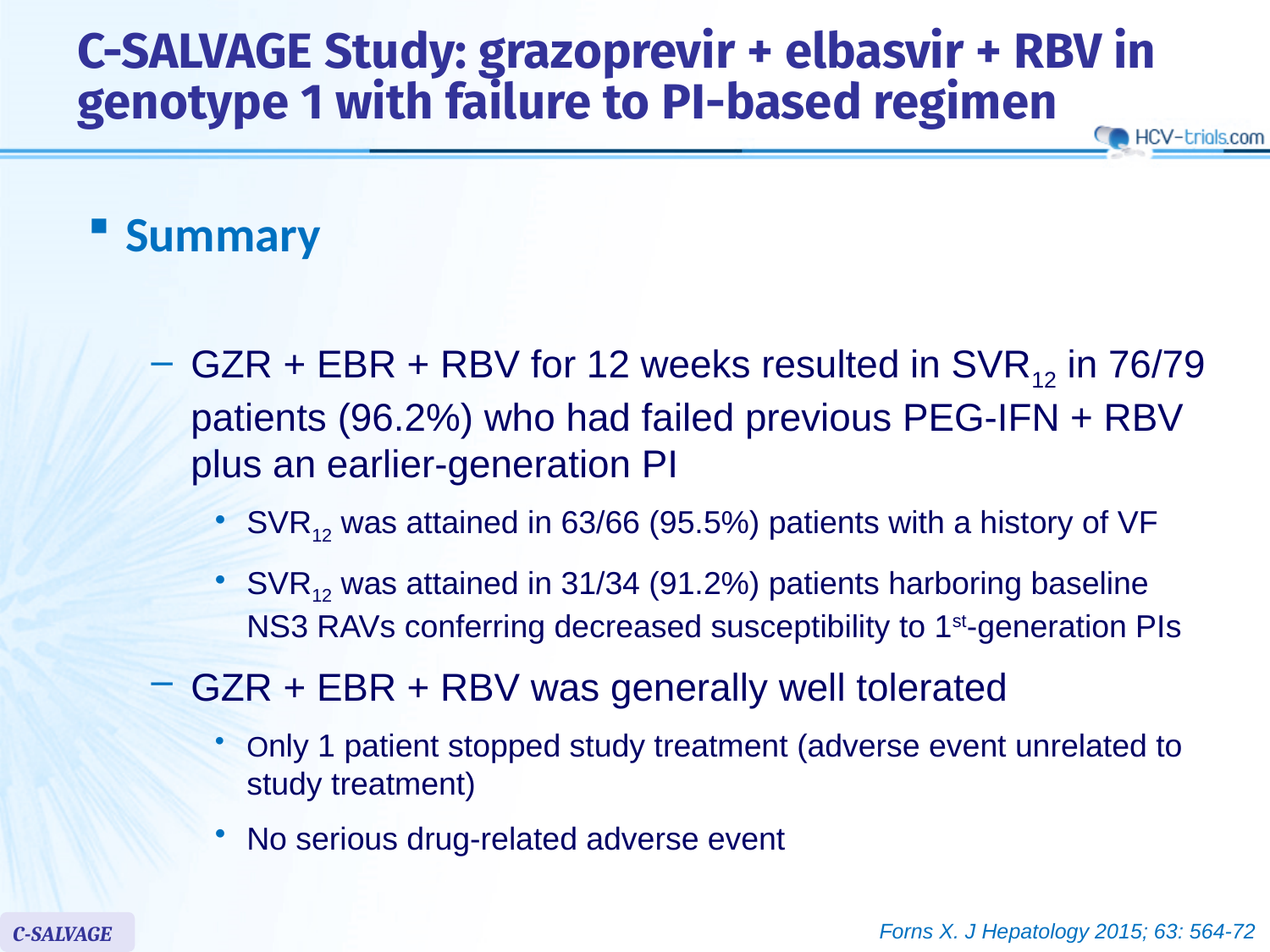

# C-SALVAGE Study: grazoprevir + elbasvir + RBV in genotype 1 with failure to PI-based regimen
Summary
GZR + EBR + RBV for 12 weeks resulted in SVR12 in 76/79 patients (96.2%) who had failed previous PEG-IFN + RBV plus an earlier-generation PI
SVR12 was attained in 63/66 (95.5%) patients with a history of VF
SVR12 was attained in 31/34 (91.2%) patients harboring baseline
NS3 RAVs conferring decreased susceptibility to 1st-generation PIs
GZR + EBR + RBV was generally well tolerated
Only 1 patient stopped study treatment (adverse event unrelated to study treatment)
No serious drug-related adverse event
Forns X. J Hepatology 2015; 63: 564-72

C-SALVAGE